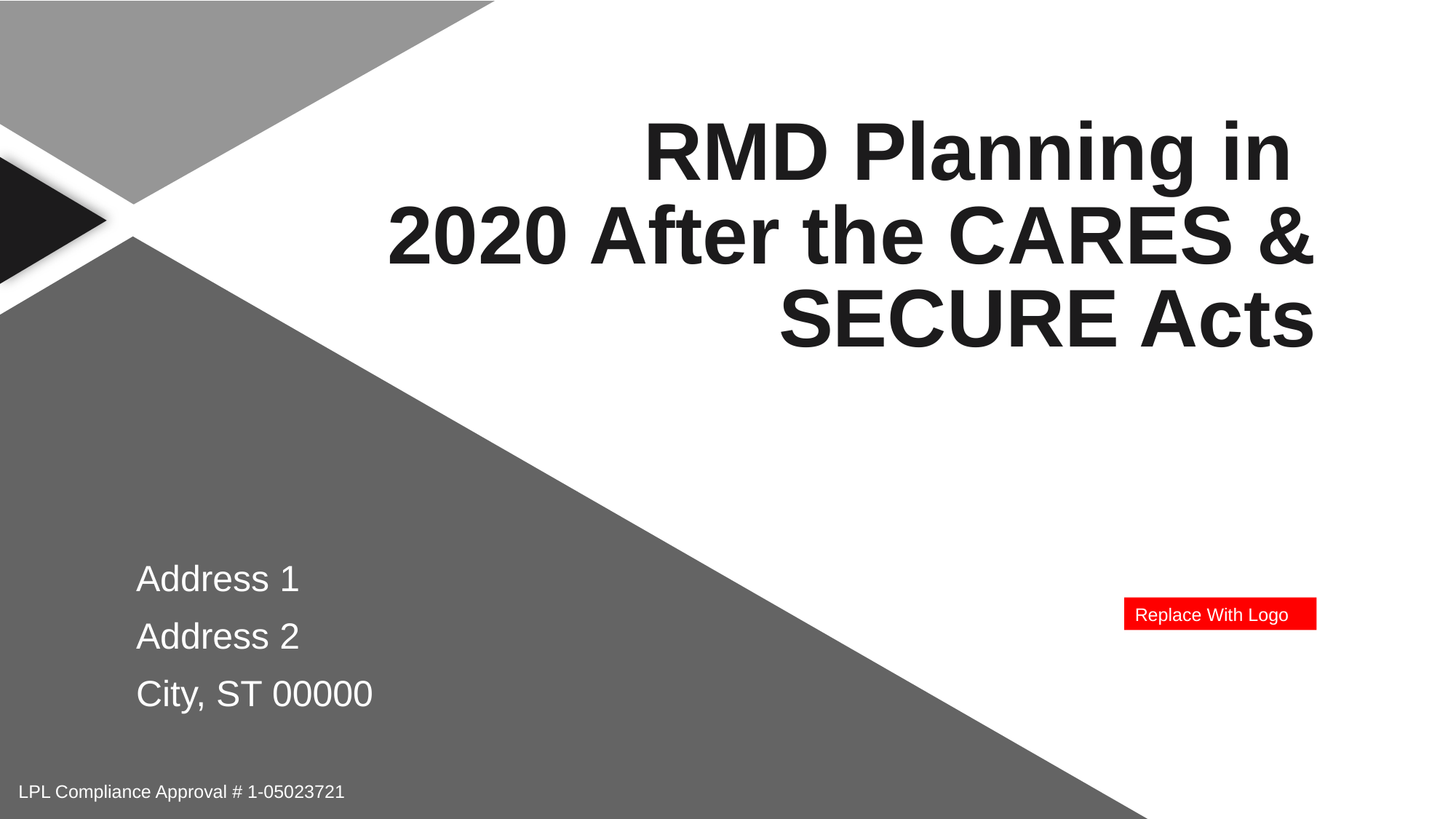

RMD Planning in
2020 After the CARES & SECURE Acts

Address 1
Address 2
City, ST 00000
Replace With Logo
LPL Compliance Approval # 1-05023721